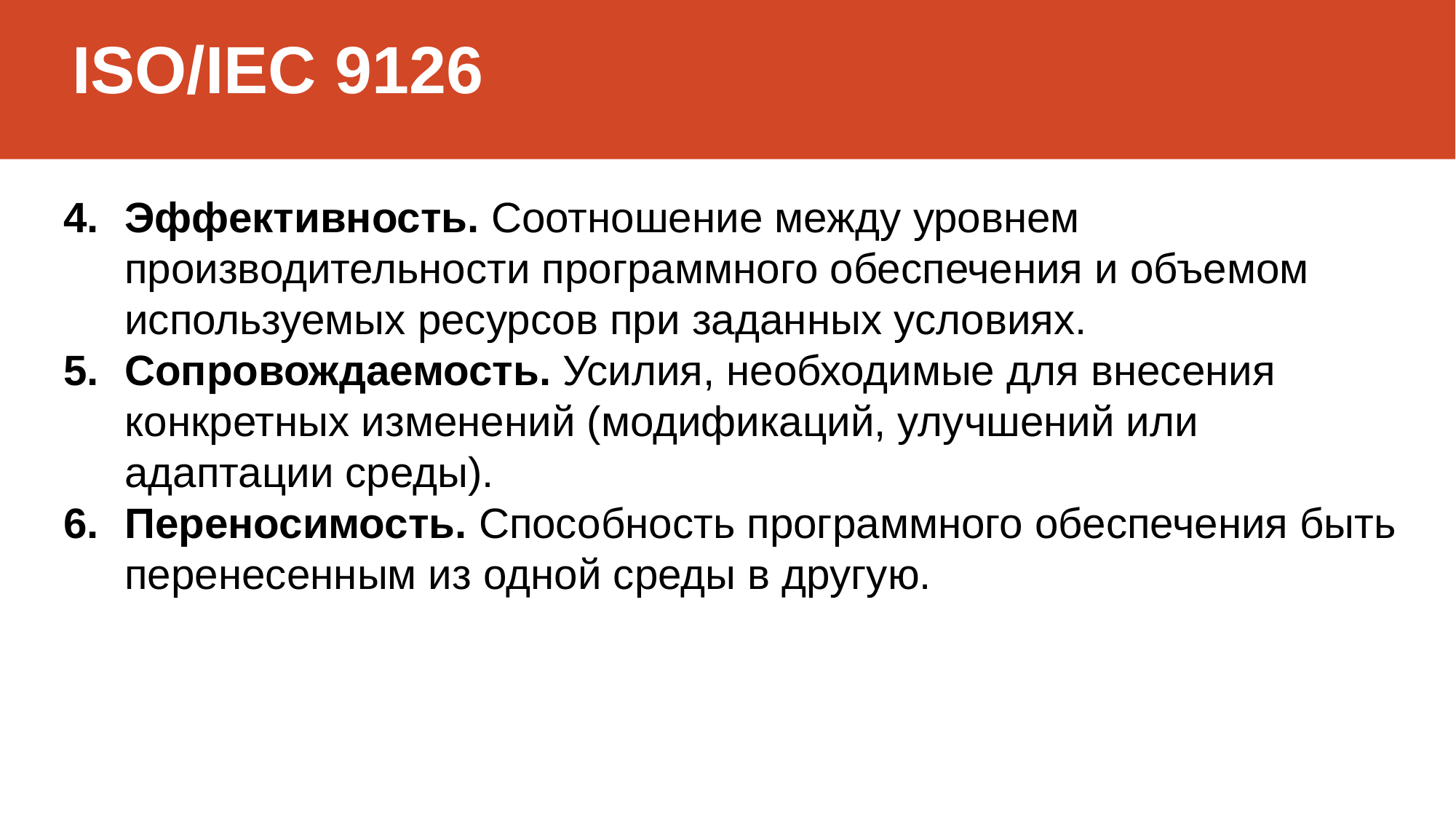

# ISO/IEC 9126
Эффективность. Соотношение между уровнем производительности программного обеспечения и объемом используемых ресурсов при заданных условиях.
Сопровождаемость. Усилия, необходимые для внесения конкретных изменений (модификаций, улучшений или адаптации среды).
Переносимость. Способность программного обеспечения быть перенесенным из одной среды в другую.